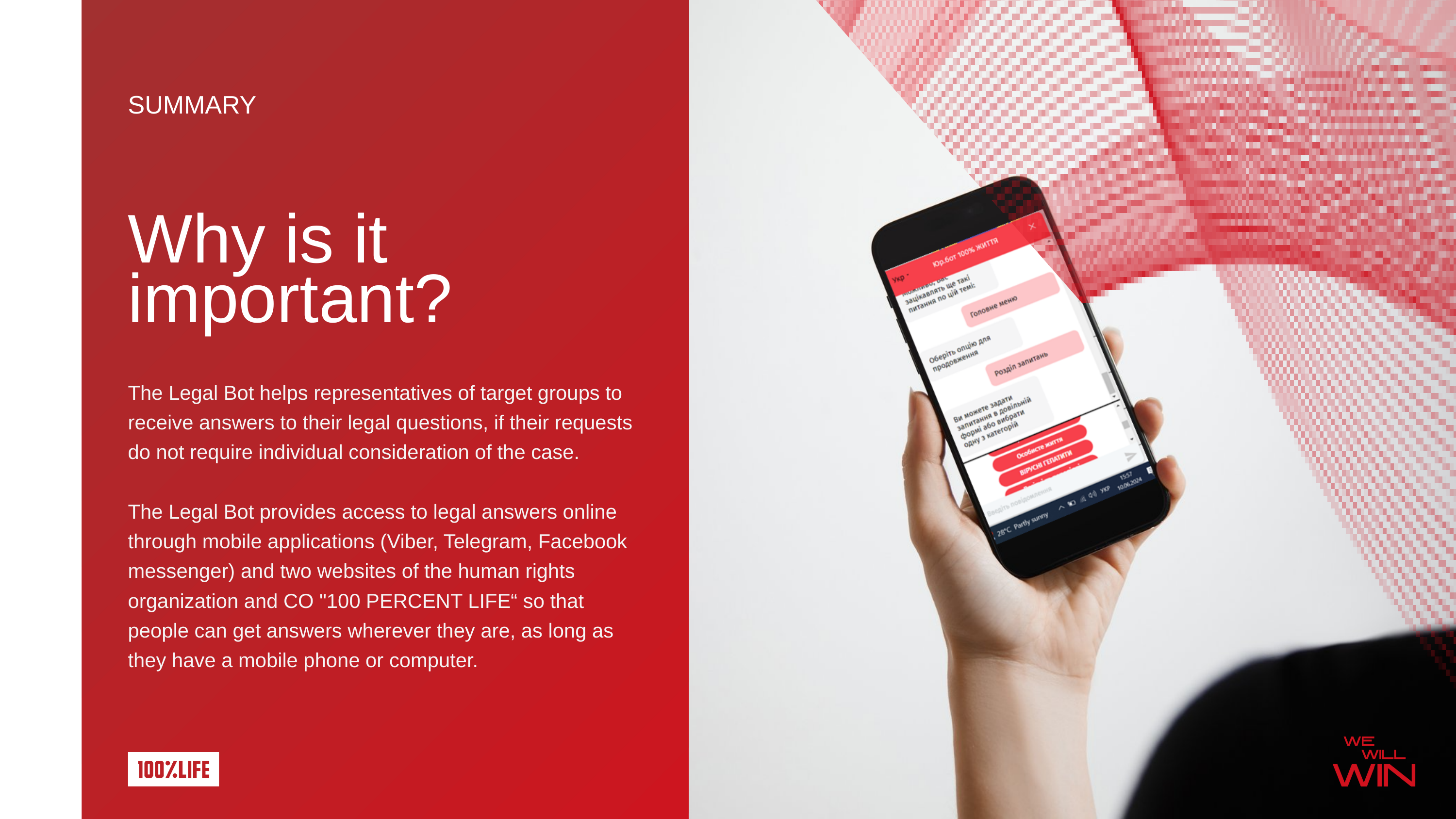

SUMMARY
Why is it important?
The Legal Bot helps representatives of target groups to receive answers to their legal questions, if their requests do not require individual consideration of the case.

The Legal Bot provides access to legal answers online through mobile applications (Viber, Telegram, Facebook messenger) and two websites of the human rights organization and CO "100 PERCENT LIFE“ so that people can get answers wherever they are, as long as they have a mobile phone or computer.